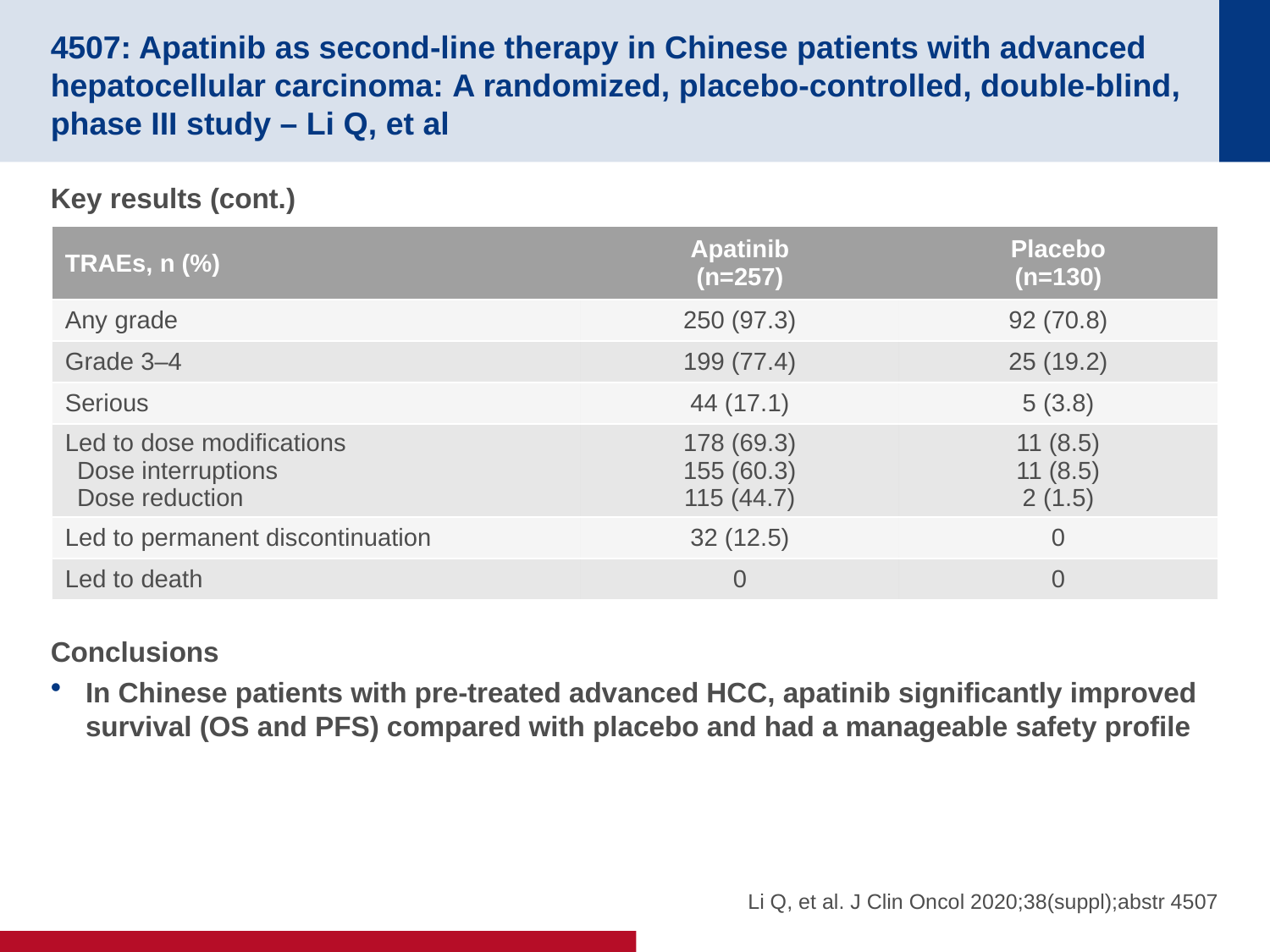

# 4507: Apatinib as second-line therapy in Chinese patients with advanced hepatocellular carcinoma: A randomized, placebo-controlled, double-blind, phase III study – Li Q, et al
Key results (cont.)
Conclusions
In Chinese patients with pre-treated advanced HCC, apatinib significantly improved survival (OS and PFS) compared with placebo and had a manageable safety profile
| TRAEs, n (%) | Apatinib (n=257) | Placebo (n=130) |
| --- | --- | --- |
| Any grade | 250 (97.3) | 92 (70.8) |
| Grade 3–4 | 199 (77.4) | 25 (19.2) |
| Serious | 44 (17.1) | 5 (3.8) |
| Led to dose modifications Dose interruptions Dose reduction | 178 (69.3) 155 (60.3) 115 (44.7) | 11 (8.5) 11 (8.5) 2 (1.5) |
| Led to permanent discontinuation | 32 (12.5) | 0 |
| Led to death | 0 | 0 |
Li Q, et al. J Clin Oncol 2020;38(suppl);abstr 4507